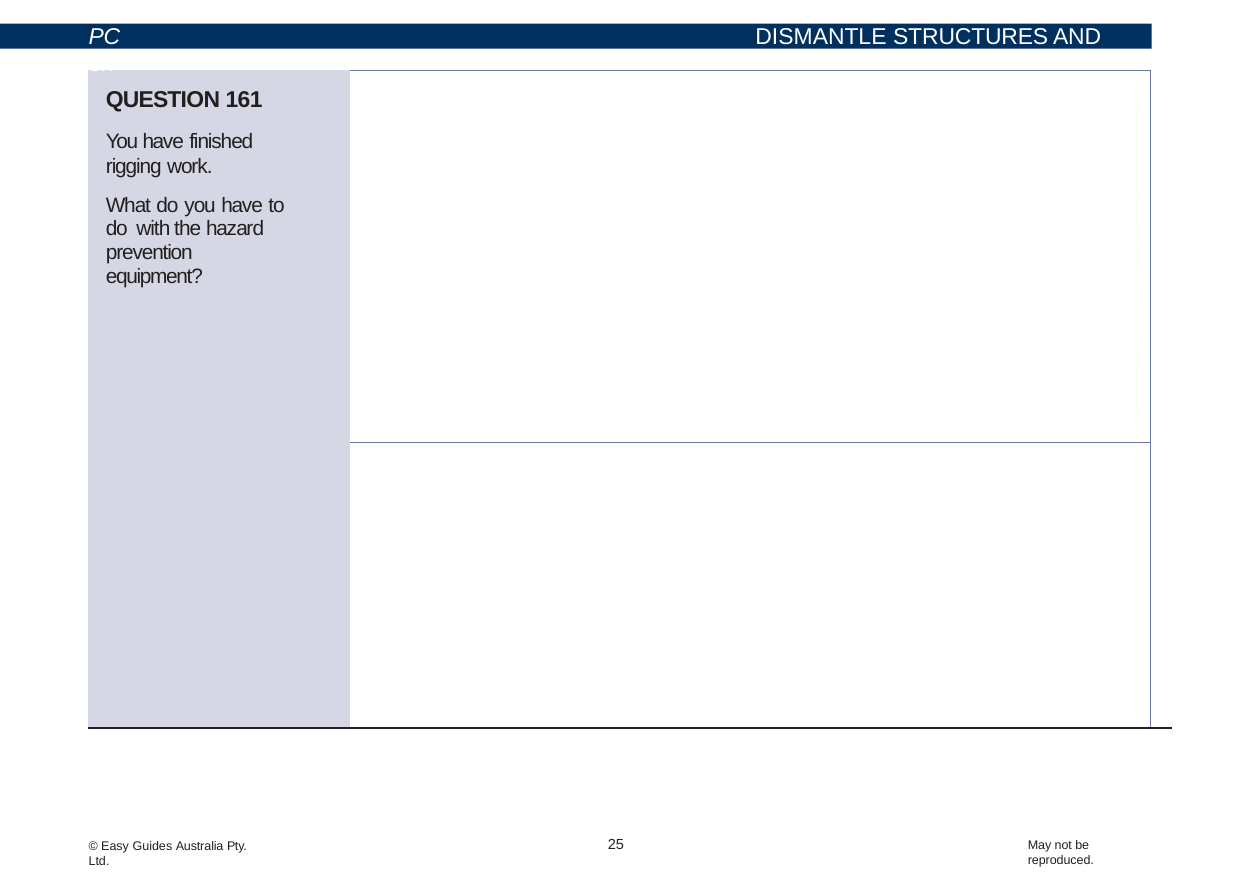

PC 5.7
DISMANTLE STRUCTURES AND PLANT
| QUESTION 161 | Some things you might do are: |  |
| --- | --- | --- |
| You have finished rigging work. | Put away barriers and bollards. Take down signs. |  |
| What do you have to do with the hazard prevention equipment? |  |  |
|  | Take down safety nets. |  |

End of Dismantle structures and plant section. Check your knowledge by answering the questions at the end  of the book. Your trainer will check your answers.
25
May not be reproduced.
© Easy Guides Australia Pty. Ltd.